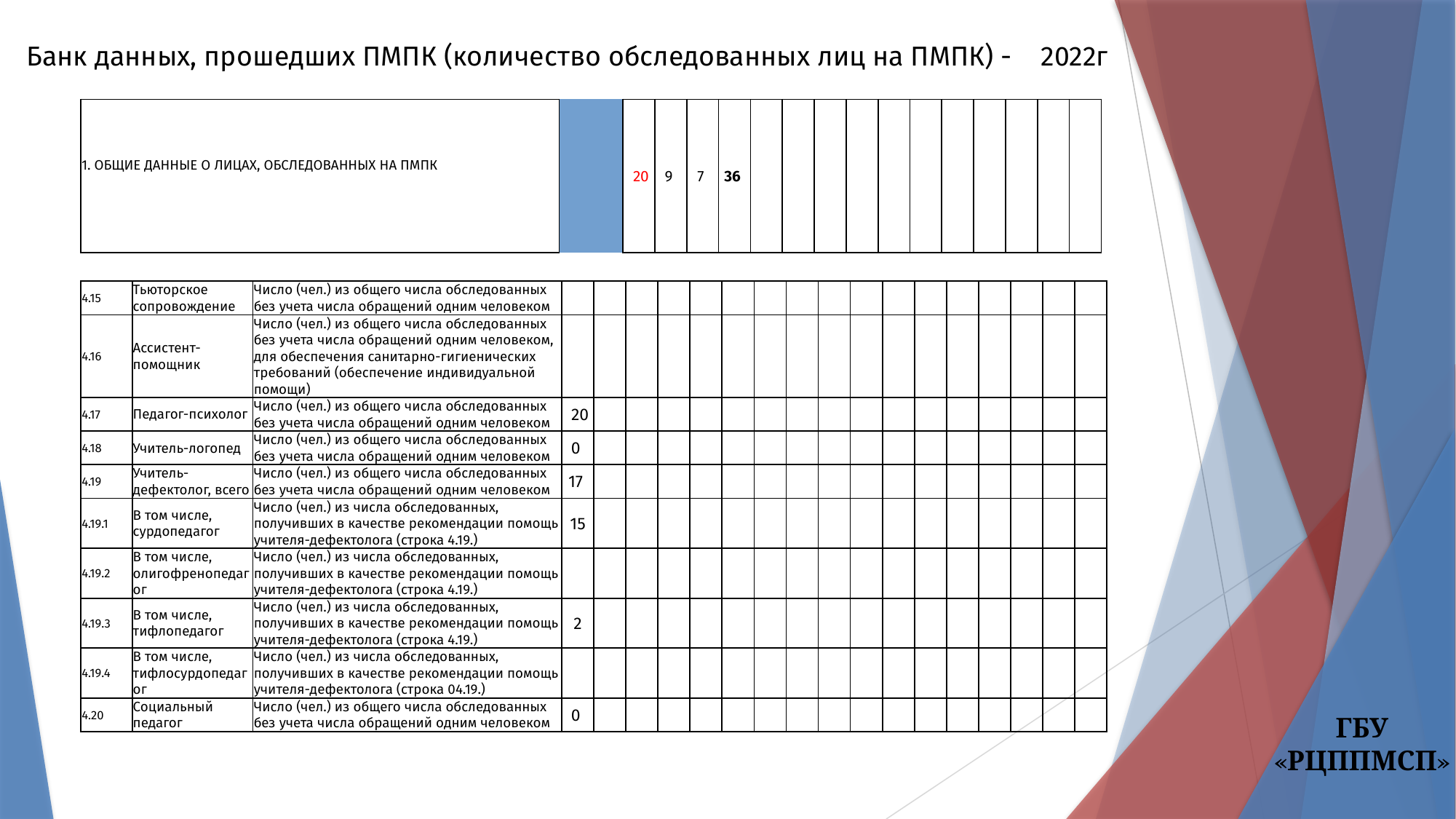

Банк данных, прошедших ПМПК (количество обследованных лиц на ПМПК) -    2022г
| 1. ОБЩИЕ ДАННЫЕ О ЛИЦАХ, ОБСЛЕДОВАННЫХ НА ПМПК |  |  | 20 | 9 | 7 | 36 |  |  |  |  |  |  |  |  |  |  |  |  |  |
| --- | --- | --- | --- | --- | --- | --- | --- | --- | --- | --- | --- | --- | --- | --- | --- | --- | --- | --- | --- |
| 4.15 | Тьюторское сопровождение | Число (чел.) из общего числа обследованных без учета числа обращений одним человеком |  |  |  |  |  |  |  |  |  |  |  |  |  |  |  |  |  |
| --- | --- | --- | --- | --- | --- | --- | --- | --- | --- | --- | --- | --- | --- | --- | --- | --- | --- | --- | --- |
| 4.16 | Ассистент-помощник | Число (чел.) из общего числа обследованных без учета числа обращений одним человеком, для обеспечения санитарно-гигиенических требований (обеспечение индивидуальной помощи) |  |  |  |  |  |  |  |  |  |  |  |  |  |  |  |  |  |
| 4.17 | Педагог-психолог | Число (чел.) из общего числа обследованных без учета числа обращений одним человеком | 20 |  |  |  |  |  |  |  |  |  |  |  |  |  |  |  |  |
| 4.18 | Учитель-логопед | Число (чел.) из общего числа обследованных без учета числа обращений одним человеком | 0 |  |  |  |  |  |  |  |  |  |  |  |  |  |  |  |  |
| 4.19 | Учитель-дефектолог, всего | Число (чел.) из общего числа обследованных без учета числа обращений одним человеком | 17 |  |  |  |  |  |  |  |  |  |  |  |  |  |  |  |  |
| 4.19.1 | В том числе, сурдопедагог | Число (чел.) из числа обследованных, получивших в качестве рекомендации помощь учителя-дефектолога (строка 4.19.) | 15 |  |  |  |  |  |  |  |  |  |  |  |  |  |  |  |  |
| 4.19.2 | В том числе, олигофренопедагог | Число (чел.) из числа обследованных, получивших в качестве рекомендации помощь учителя-дефектолога (строка 4.19.) |  |  |  |  |  |  |  |  |  |  |  |  |  |  |  |  |  |
| 4.19.3 | В том числе, тифлопедагог | Число (чел.) из числа обследованных, получивших в качестве рекомендации помощь учителя-дефектолога (строка 4.19.) | 2 |  |  |  |  |  |  |  |  |  |  |  |  |  |  |  |  |
| 4.19.4 | В том числе, тифлосурдопедагог | Число (чел.) из числа обследованных, получивших в качестве рекомендации помощь учителя-дефектолога (строка 04.19.) |  |  |  |  |  |  |  |  |  |  |  |  |  |  |  |  |  |
| 4.20 | Социальный педагог | Число (чел.) из общего числа обследованных без учета числа обращений одним человеком | 0 |  |  |  |  |  |  |  |  |  |  |  |  |  |  |  |  |
ГБУ «РЦППМСП»